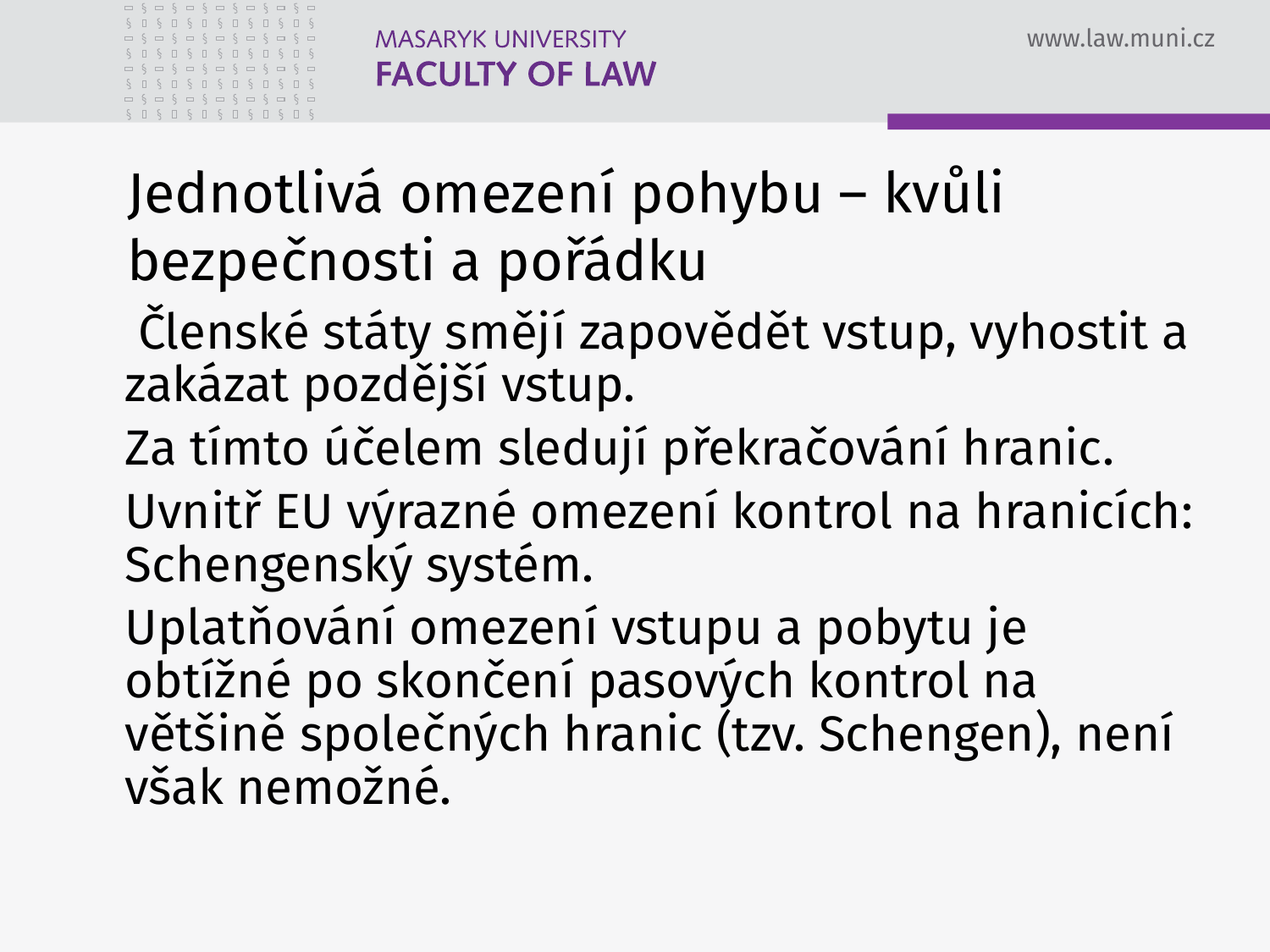

# Jednotlivá omezení pohybu – kvůli bezpečnosti a pořádku
 Členské státy smějí zapovědět vstup, vyhostit a zakázat pozdější vstup.
Za tímto účelem sledují překračování hranic.
Uvnitř EU výrazné omezení kontrol na hranicích: Schengenský systém.
Uplatňování omezení vstupu a pobytu je obtížné po skončení pasových kontrol na většině společných hranic (tzv. Schengen), není však nemožné.